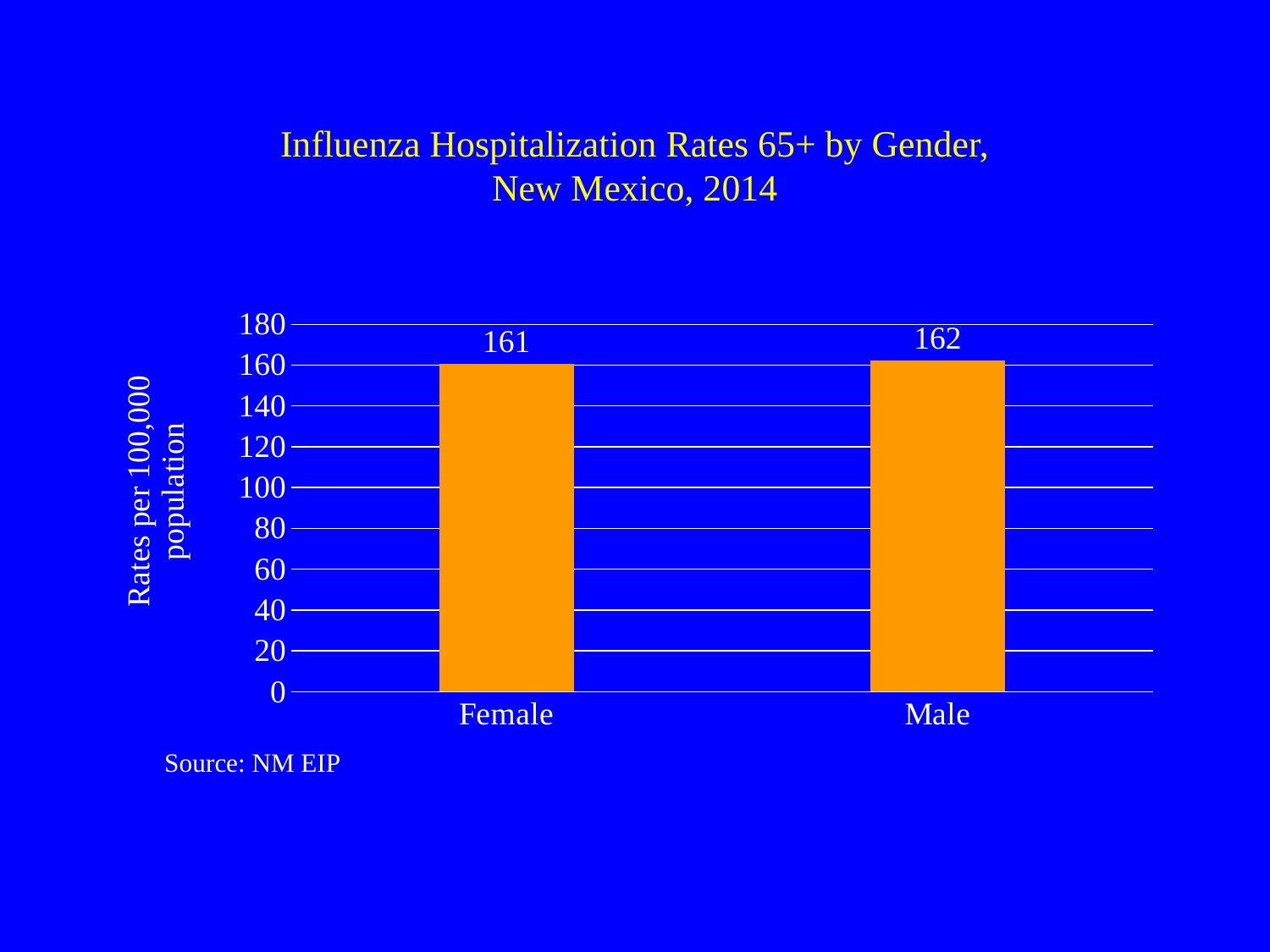

# Influenza Hospitalization Rates 65+ by Gender, New Mexico, 2014

### Chart

| Category | Rate (per 100,000) |
|---|---|
| Female | 160.54767963164912 |
| Male | 162.32942728148936 |
Source: NM EIP